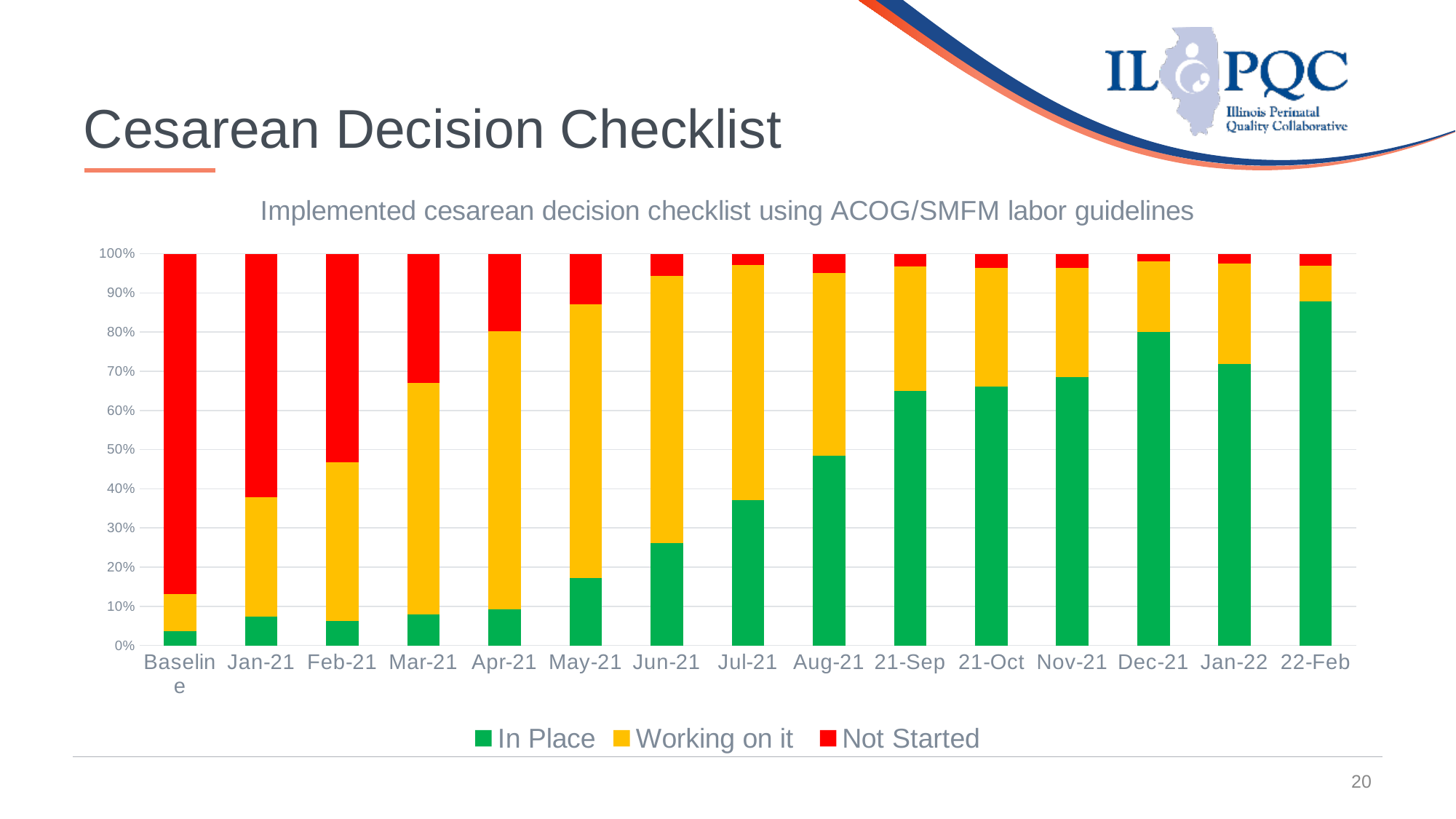

20
Cesarean Decision Checklist

### Chart: Implemented cesarean decision checklist using ACOG/SMFM labor guidelines

| Category | In Place | Working on it  | Not Started |
|---|---|---|---|
| Baseline | 3.58 | 9.52 | 86.9 |
| Jan-21 | 7.32 | 30.49 | 62.2 |
| Feb-21 | 6.33 | 40.51 | 53.16 |
| Mar-21 | 7.89 | 59.21 | 32.89 |
| Apr-21 | 9.21 | 71.05 | 19.74 |
| May-21 | 17.14 | 70.0 | 12.86 |
| Jun-21 | 26.64 | 69.57 | 5.8 |
| Jul-21 | 36.36 | 59.09 | 2.78 |
| Aug-21 | 48.39 | 46.77 | 4.840000000000003 |
| 21-Sep | 65.0 | 31.67 | 3.3299999999999983 |
| 21-Oct | 66.07 | 30.36 | 3.5700000000000074 |
| Nov-21 | 68.52 | 27.78 | 3.700000000000003 |
| Dec-21 | 80.0 | 18.0 | 2.0 |
| Jan-22 | 71.79 | 25.64 | 2.569999999999993 |
| 22-Feb | 87.88 | 9.09 | 3.030000000000001 |